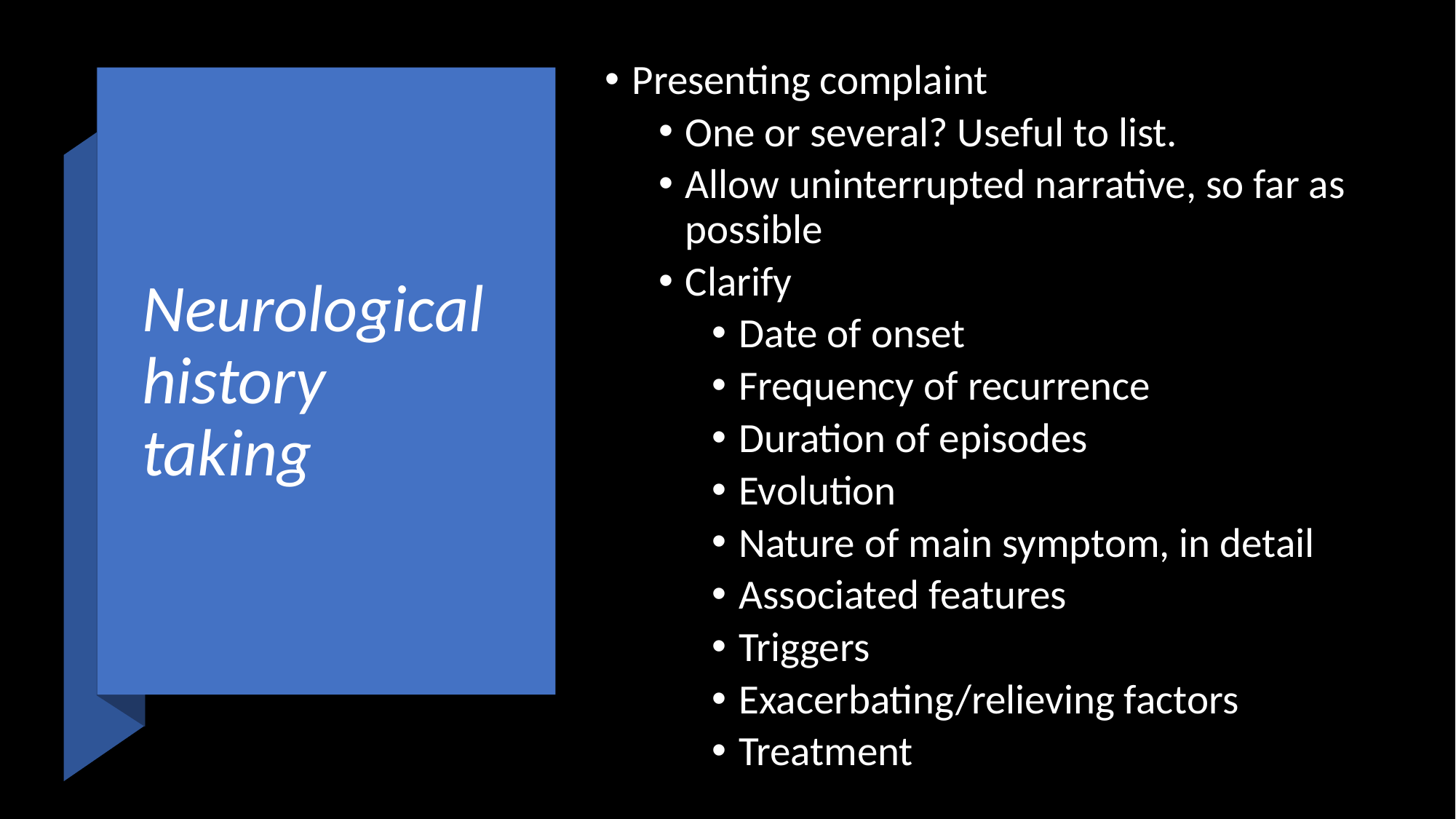

Presenting complaint
One or several? Useful to list.
Allow uninterrupted narrative, so far as possible
Clarify
Date of onset
Frequency of recurrence
Duration of episodes
Evolution
Nature of main symptom, in detail
Associated features
Triggers
Exacerbating/relieving factors
Treatment

# Neurological history taking